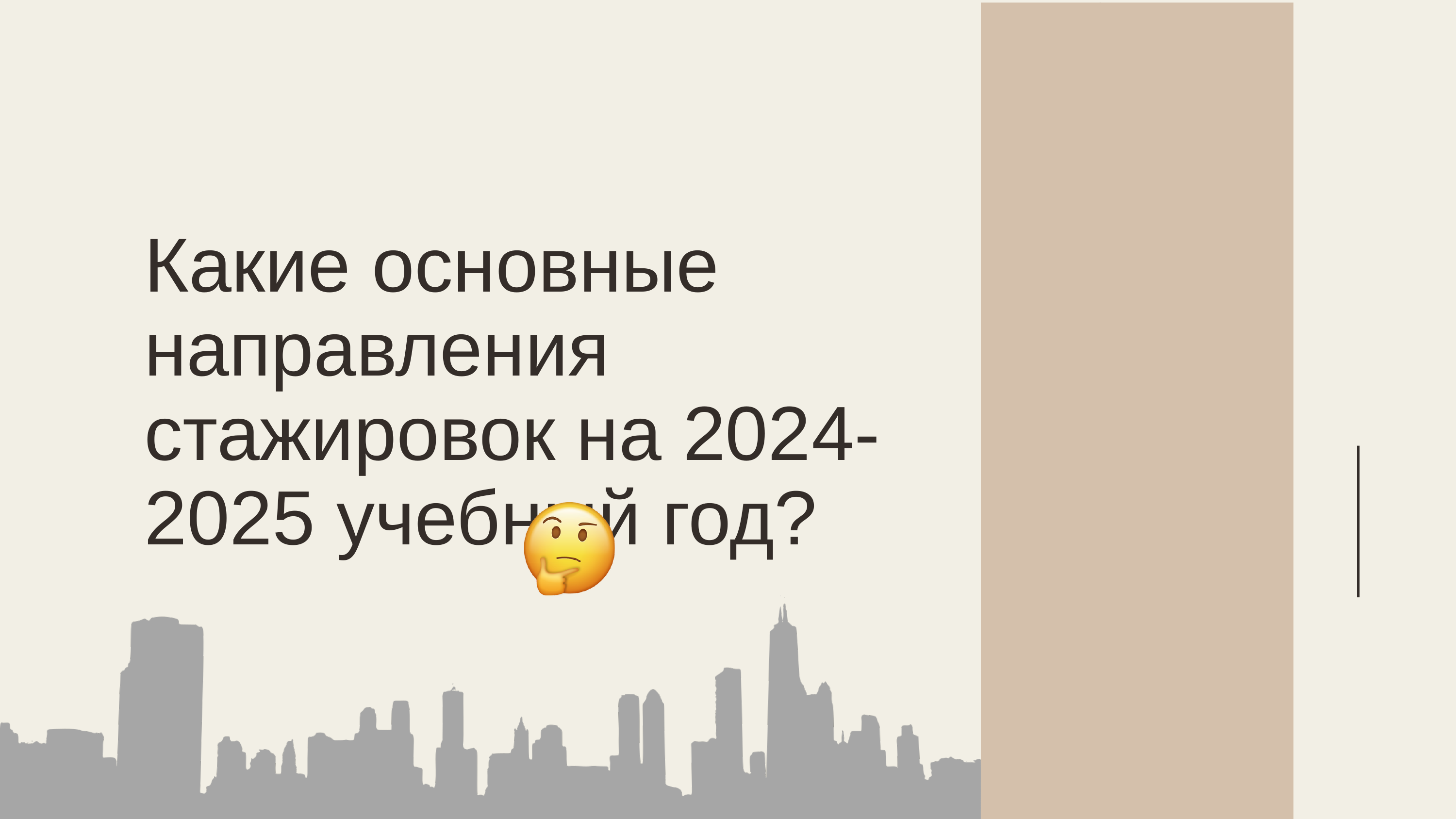

Какие основные направления стажировок на 2024-2025 учебный год?